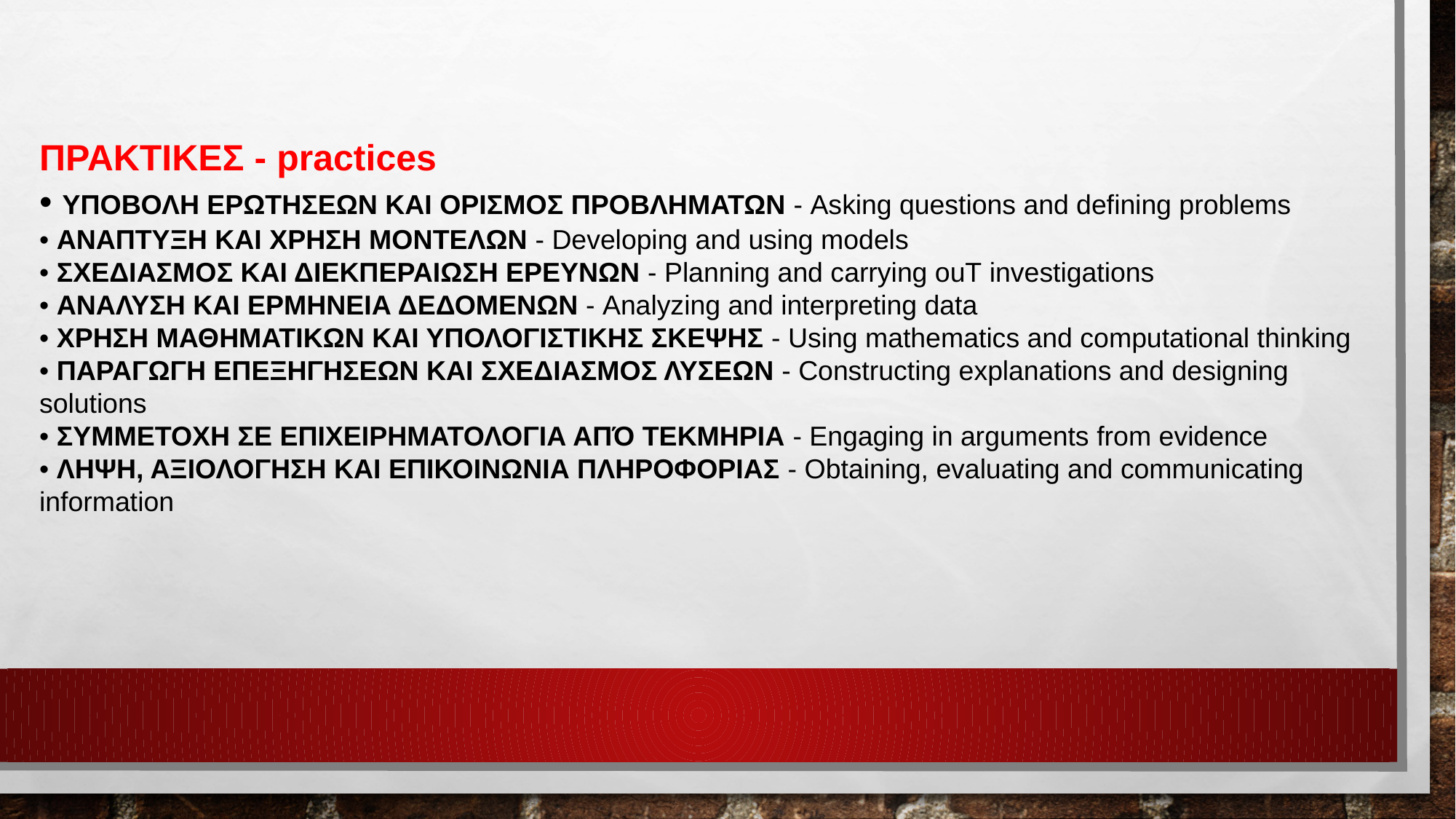

ΠΡΑΚΤΙΚΕΣ - practices
• ΥΠΟΒΟΛΗ ΕΡΩΤΗΣΕΩΝ ΚΑΙ ΟΡΙΣΜΟΣ ΠΡΟΒΛΗΜΑΤΩΝ - Asking questions and defining problems
• ΑΝΑΠΤΥΞΗ ΚΑΙ ΧΡΗΣΗ ΜΟΝΤΕΛΩΝ - Developing and using models
• ΣΧΕΔΙΑΣΜΟΣ ΚΑΙ ΔΙΕΚΠΕΡΑΙΩΣΗ ΕΡΕΥΝΩΝ - Planning and carrying ouT investigations
• ΑΝΑΛΥΣΗ ΚΑΙ ΕΡΜΗΝΕΙΑ ΔΕΔΟΜΕΝΩΝ - Analyzing and interpreting data
• ΧΡΗΣΗ ΜΑΘΗΜΑΤΙΚΩΝ ΚΑΙ ΥΠΟΛΟΓΙΣΤΙΚΗΣ ΣΚΕΨΗΣ - Using mathematics and computational thinking
• ΠΑΡΑΓΩΓΗ ΕΠΕΞΗΓΗΣΕΩΝ ΚΑΙ ΣΧΕΔΙΑΣΜΟΣ ΛΥΣΕΩΝ - Constructing explanations and designing solutions
• ΣΥΜΜΕΤΟΧΗ ΣΕ ΕΠΙΧΕΙΡΗΜΑΤΟΛΟΓΙΑ ΑΠΌ ΤΕΚΜΗΡΙΑ - Engaging in arguments from evidence
• ΛΗΨΗ, ΑΞΙΟΛΟΓΗΣΗ ΚΑΙ ΕΠΙΚΟΙΝΩΝΙΑ ΠΛΗΡΟΦΟΡΙΑΣ - Obtaining, evaluating and communicating information